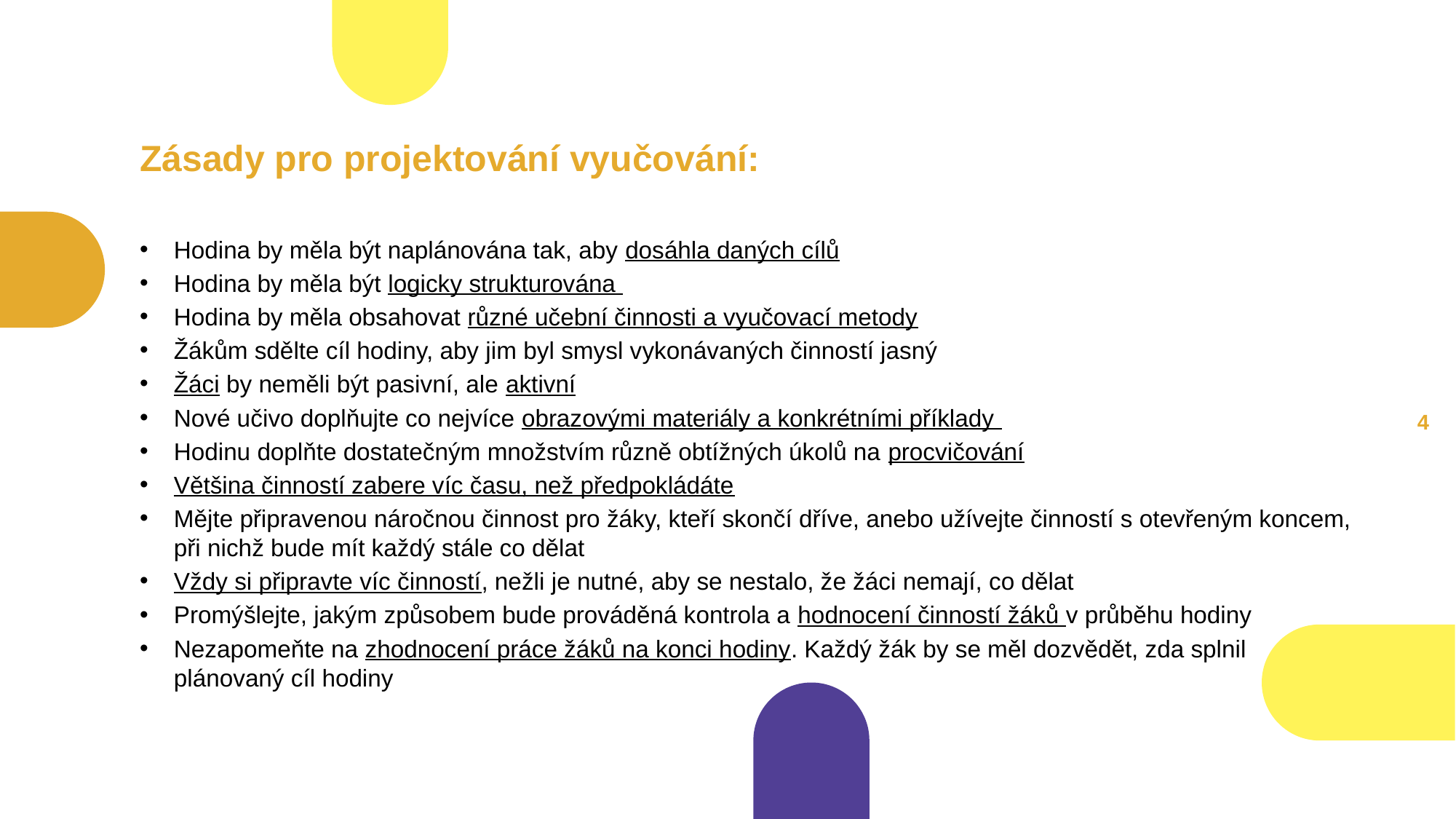

Zásady pro projektování vyučování:

Hodina by měla být naplánována tak, aby dosáhla daných cílů
Hodina by měla být logicky strukturována
Hodina by měla obsahovat různé učební činnosti a vyučovací metody
Žákům sdělte cíl hodiny, aby jim byl smysl vykonávaných činností jasný
Žáci by neměli být pasivní, ale aktivní
Nové učivo doplňujte co nejvíce obrazovými materiály a konkrétními příklady
Hodinu doplňte dostatečným množstvím různě obtížných úkolů na procvičování
Většina činností zabere víc času, než předpokládáte
Mějte připravenou náročnou činnost pro žáky, kteří skončí dříve, anebo užívejte činností s otevřeným koncem, při nichž bude mít každý stále co dělat
Vždy si připravte víc činností, nežli je nutné, aby se nestalo, že žáci nemají, co dělat
Promýšlejte, jakým způsobem bude prováděná kontrola a hodnocení činností žáků v průběhu hodiny
Nezapomeňte na zhodnocení práce žáků na konci hodiny. Každý žák by se měl dozvědět, zda splnil plánovaný cíl hodiny
4